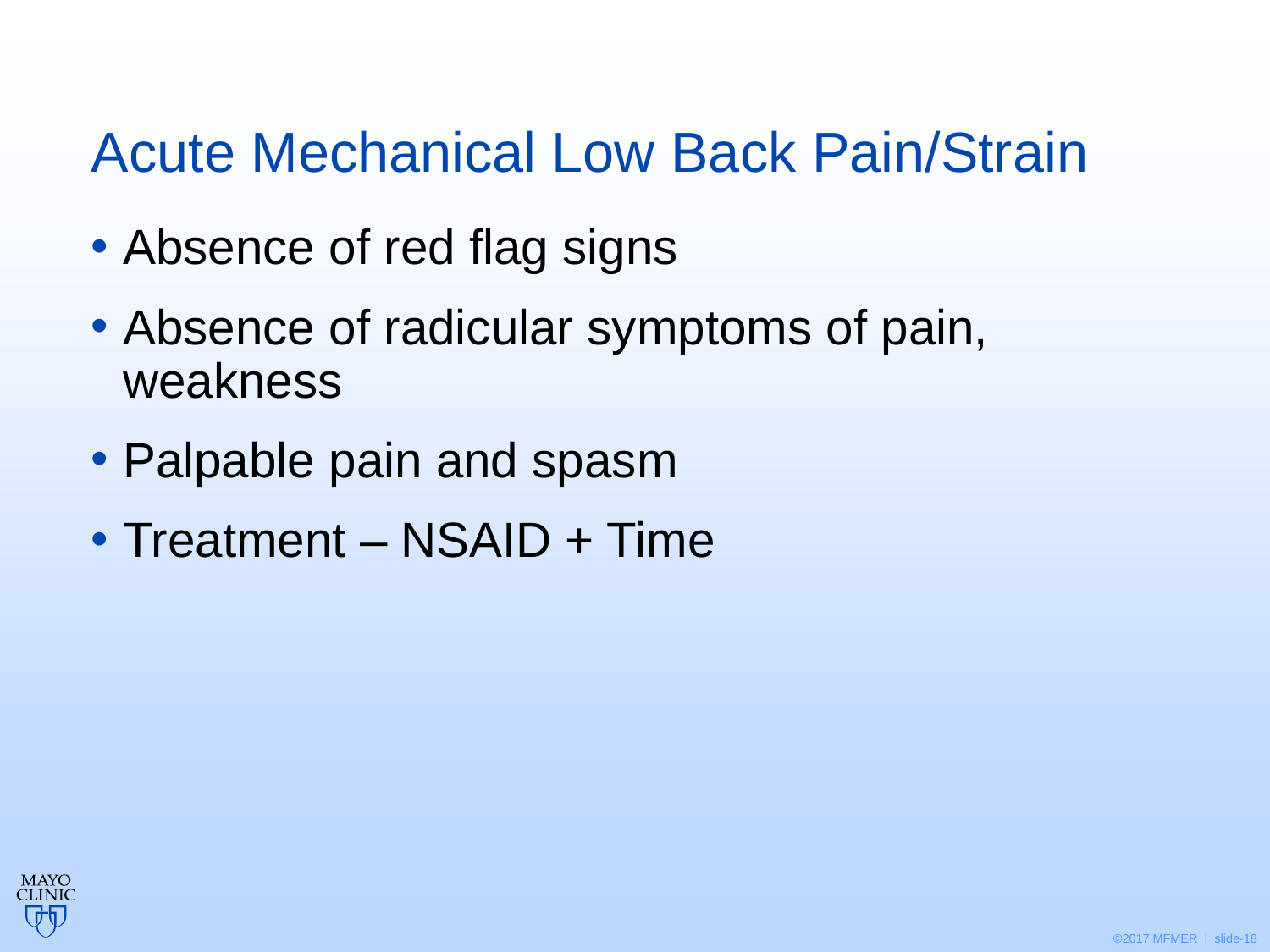

# Acute Mechanical Low Back Pain/Strain
Absence of red flag signs
Absence of radicular symptoms of pain, weakness
Palpable pain and spasm
Treatment – NSAID + Time